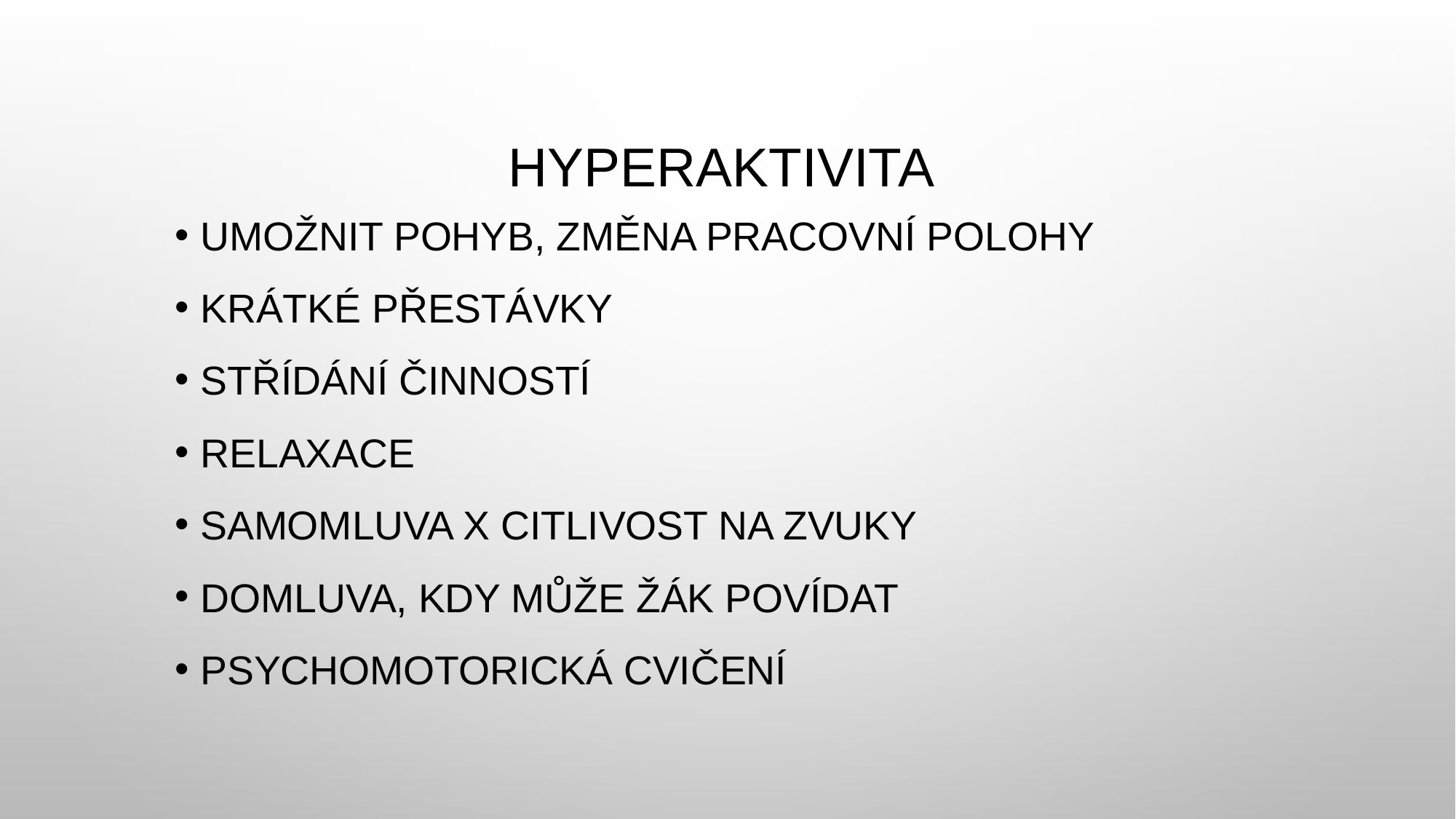

# Hyperaktivita
Umožnit pohyb, změna pracovní polohy
Krátké přestávky
Střídání činností
Relaxace
Samomluva x citlivost na zvuky
Domluva, kdy může žák povídat
Psychomotorická cvičení